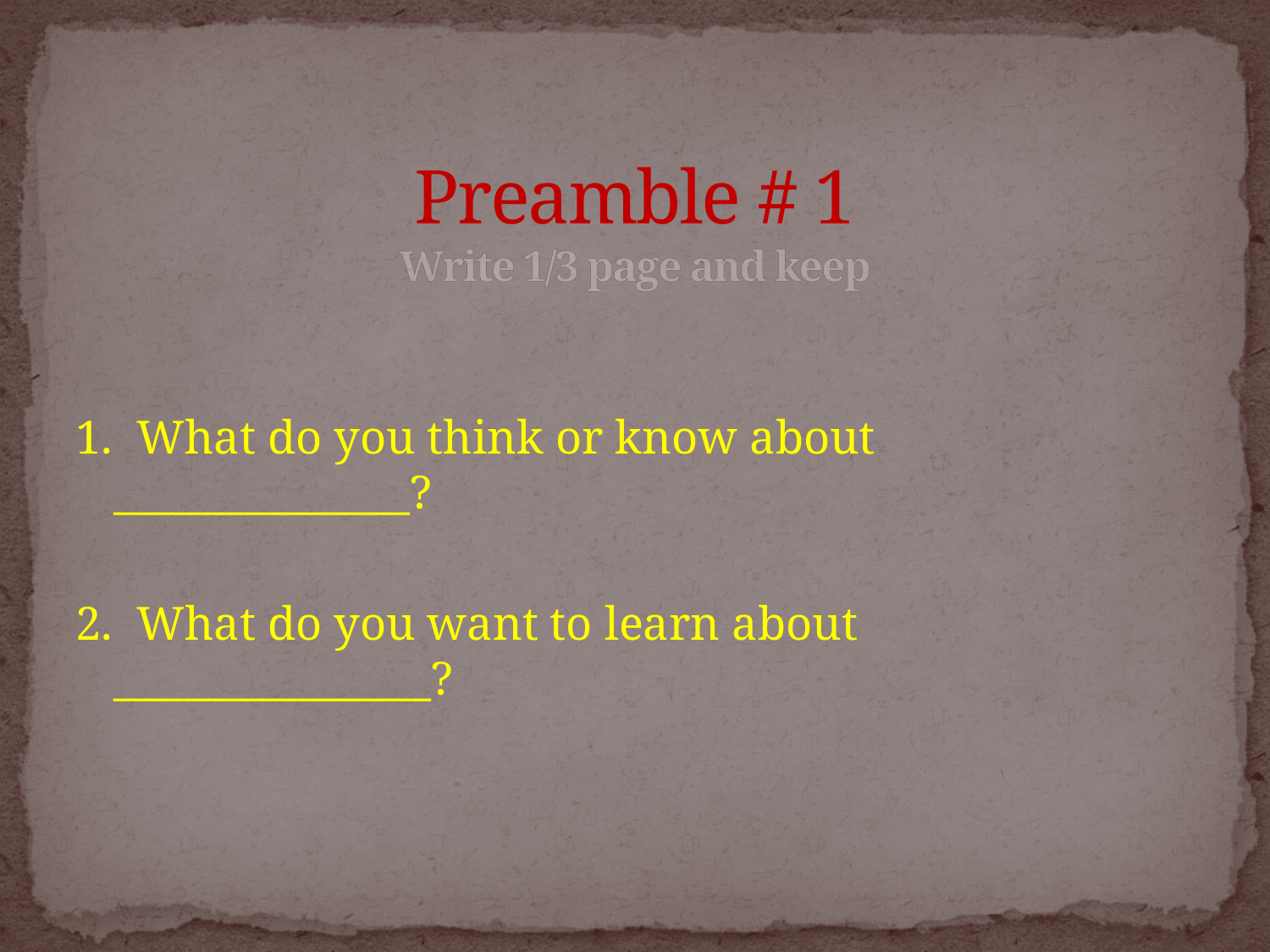

# Preamble # 1 Write 1/3 page and keep
1.  What do you think or know about ______________?

2.  What do you want to learn about _______________?